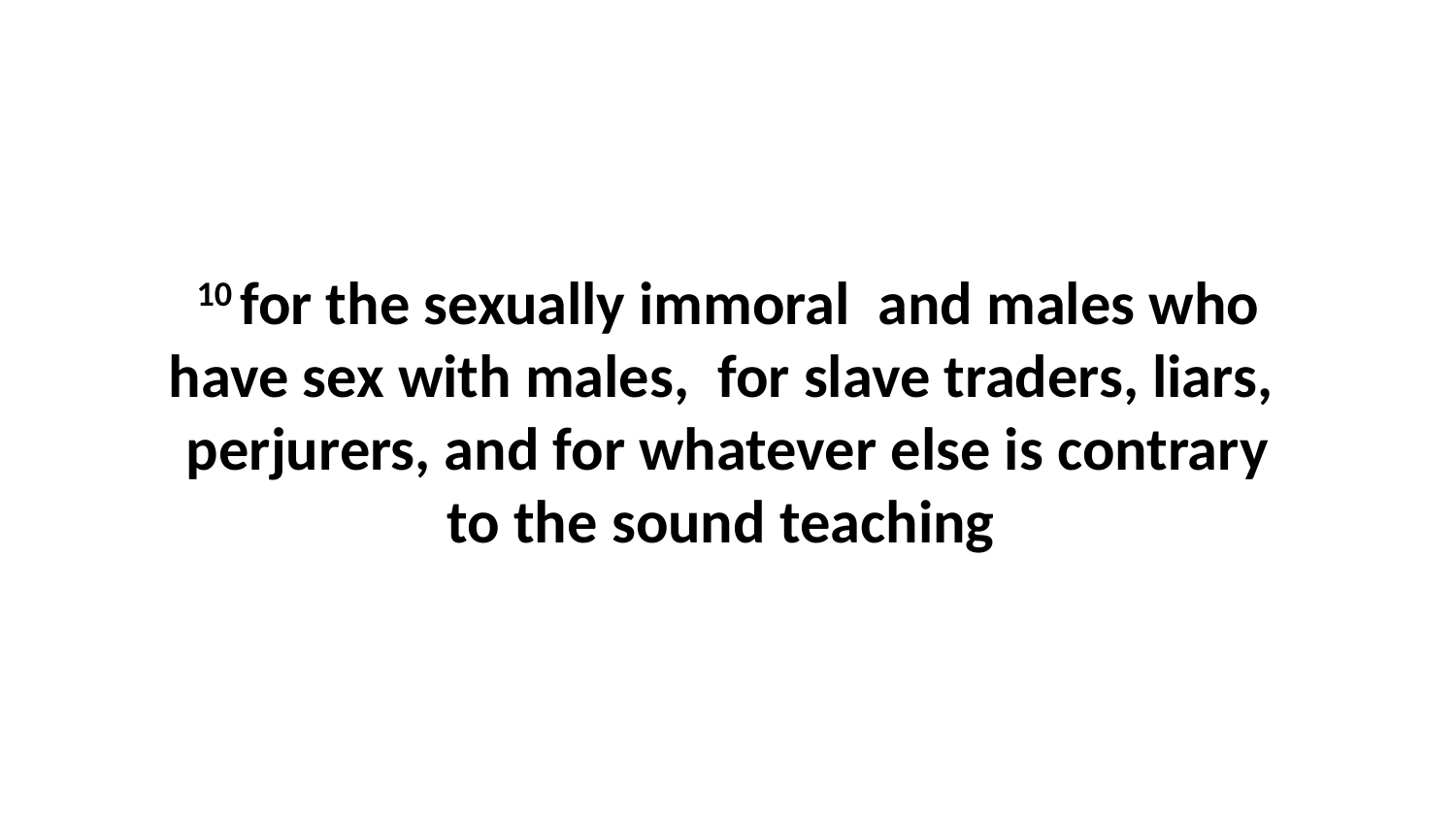

10 for the sexually immoral  and males who have sex with males,  for slave traders, liars,  perjurers, and for whatever else is contrary to the sound teaching